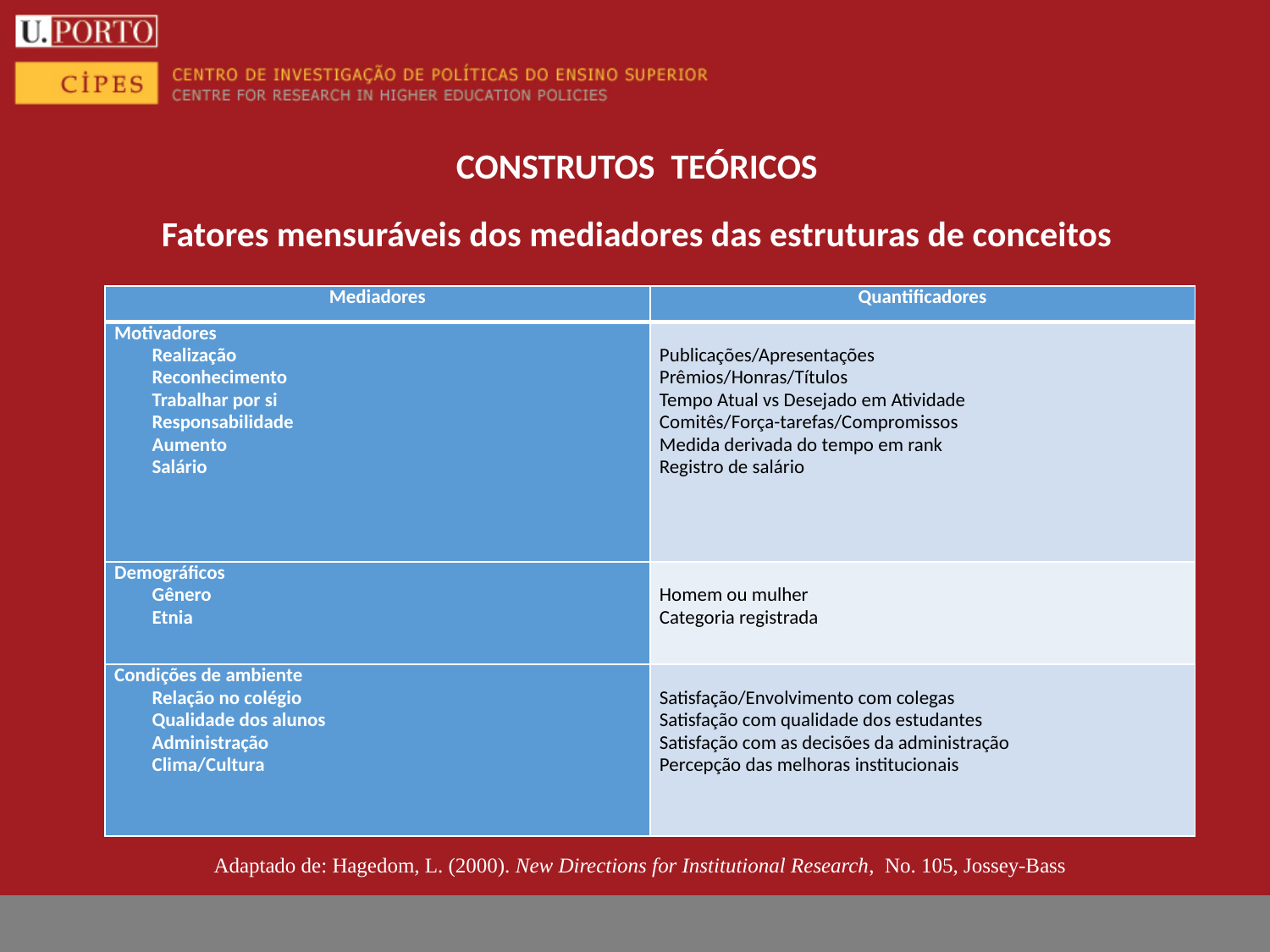

CONSTRUTOS  TEÓRICOS

Fatores mensuráveis dos mediadores das estruturas de conceitos
| Mediadores | Quantificadores |
| --- | --- |
| Motivadores Realização Reconhecimento Trabalhar por si Responsabilidade Aumento Salário | Publicações/Apresentações Prêmios/Honras/Títulos Tempo Atual vs Desejado em Atividade Comitês/Força-tarefas/Compromissos Medida derivada do tempo em rank Registro de salário |
| Demográficos Gênero Etnia | Homem ou mulher Categoria registrada |
| Condições de ambiente Relação no colégio Qualidade dos alunos Administração Clima/Cultura | Satisfação/Envolvimento com colegas Satisfação com qualidade dos estudantes Satisfação com as decisões da administração Percepção das melhoras institucionais |
Adaptado de: Hagedom, L. (2000). New Directions for Institutional Research,  No. 105, Jossey-Bass